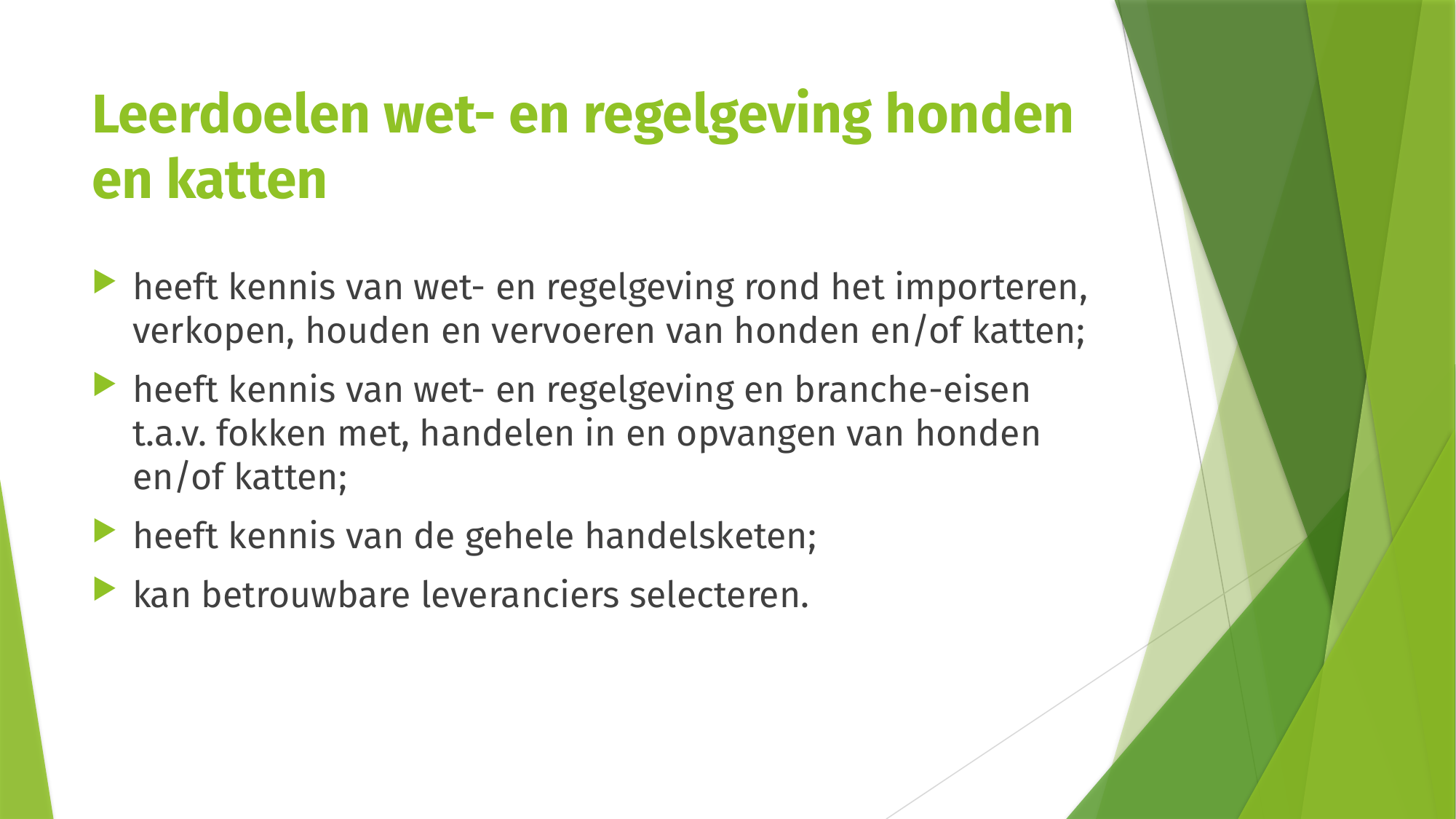

# Leerdoelen wet- en regelgeving honden en katten
heeft kennis van wet- en regelgeving rond het importeren, verkopen, houden en vervoeren van honden en/of katten;
heeft kennis van wet- en regelgeving en branche-eisen t.a.v. fokken met, handelen in en opvangen van honden en/of katten;
heeft kennis van de gehele handelsketen;
kan betrouwbare leveranciers selecteren.